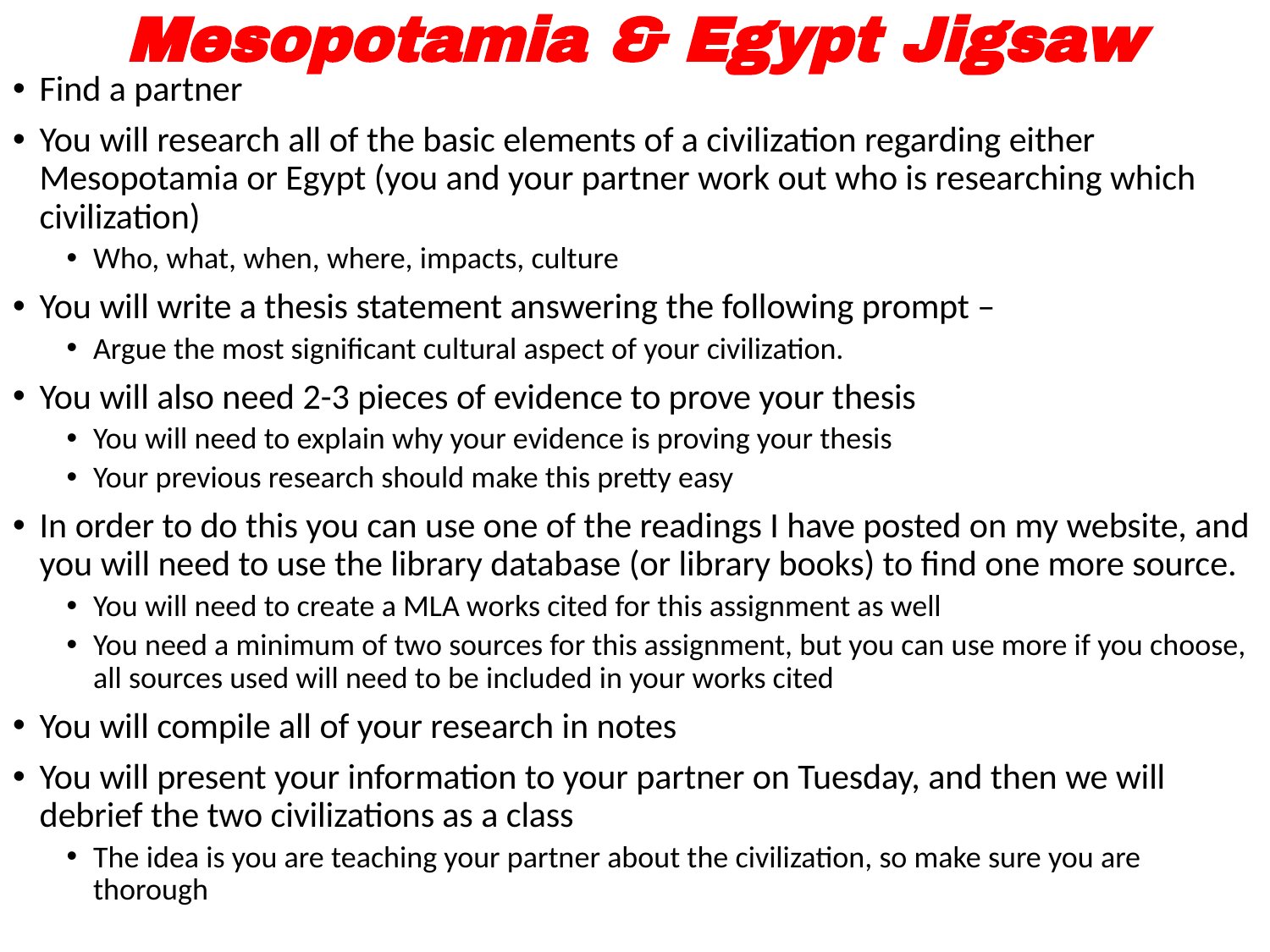

# Mesopotamia & Egypt Jigsaw
Find a partner
You will research all of the basic elements of a civilization regarding either Mesopotamia or Egypt (you and your partner work out who is researching which civilization)
Who, what, when, where, impacts, culture
You will write a thesis statement answering the following prompt –
Argue the most significant cultural aspect of your civilization.
You will also need 2-3 pieces of evidence to prove your thesis
You will need to explain why your evidence is proving your thesis
Your previous research should make this pretty easy
In order to do this you can use one of the readings I have posted on my website, and you will need to use the library database (or library books) to find one more source.
You will need to create a MLA works cited for this assignment as well
You need a minimum of two sources for this assignment, but you can use more if you choose, all sources used will need to be included in your works cited
You will compile all of your research in notes
You will present your information to your partner on Tuesday, and then we will debrief the two civilizations as a class
The idea is you are teaching your partner about the civilization, so make sure you are thorough